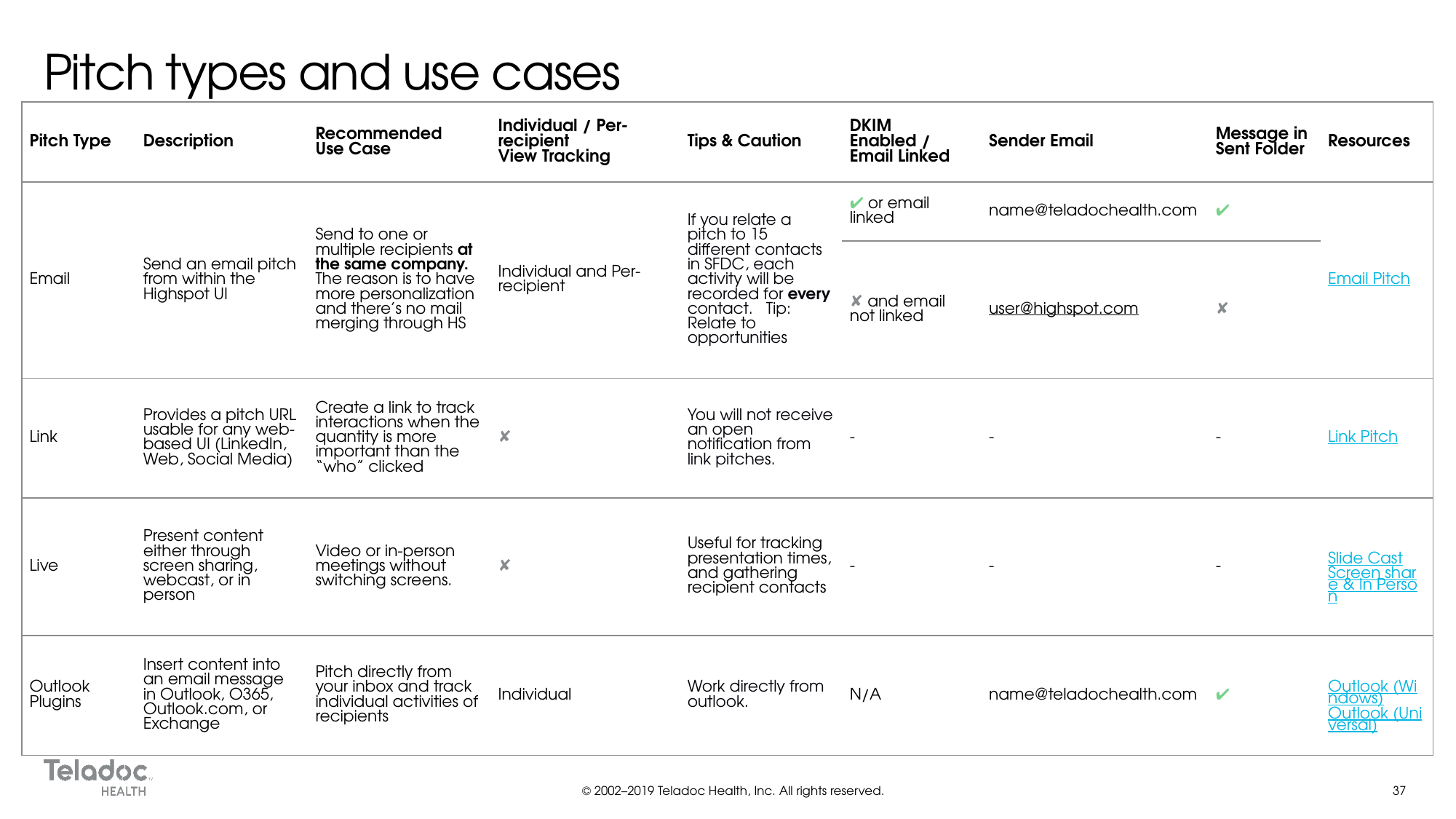

# Pitch types and use cases
| Pitch Type | Description | Recommended Use Case | Individual / Per-recipient View Tracking | Tips & Caution | DKIM Enabled / Email Linked | Sender Email | Message in Sent Folder | Resources |
| --- | --- | --- | --- | --- | --- | --- | --- | --- |
| Email | Send an email pitch from within the Highspot UI | Send to one or multiple recipients at the same company. The reason is to have more personalization and there’s no mail merging through HS | Individual and Per-recipient | If you relate a pitch to 15 different contacts in SFDC, each activity will be recorded for every contact. Tip: Relate to opportunities | ✔ or email linked | name@teladochealth.com | ✔ | Email Pitch |
|  |  |  |  |  | ✘ and email not linked | user@highspot.com | ✘ |  |
| Link | Provides a pitch URL usable for any web-based UI (LinkedIn, Web, Social Media) | Create a link to track interactions when the quantity is more important than the “who” clicked | ✘ | You will not receive an open notification from link pitches. | - | - | - | Link Pitch |
| Live | Present content either through screen sharing, webcast, or in person | Video or in-person meetings without switching screens. | ✘ | Useful for tracking presentation times, and gathering recipient contacts | - | - | - | Slide Cast Screen share & In Person |
| Outlook Plugins | Insert content into an email message in Outlook, O365, Outlook.com, or Exchange | Pitch directly from your inbox and track individual activities of recipients | Individual | Work directly from outlook. | N/A | name@teladochealth.com | ✔ | Outlook (Windows) Outlook (Universal) |